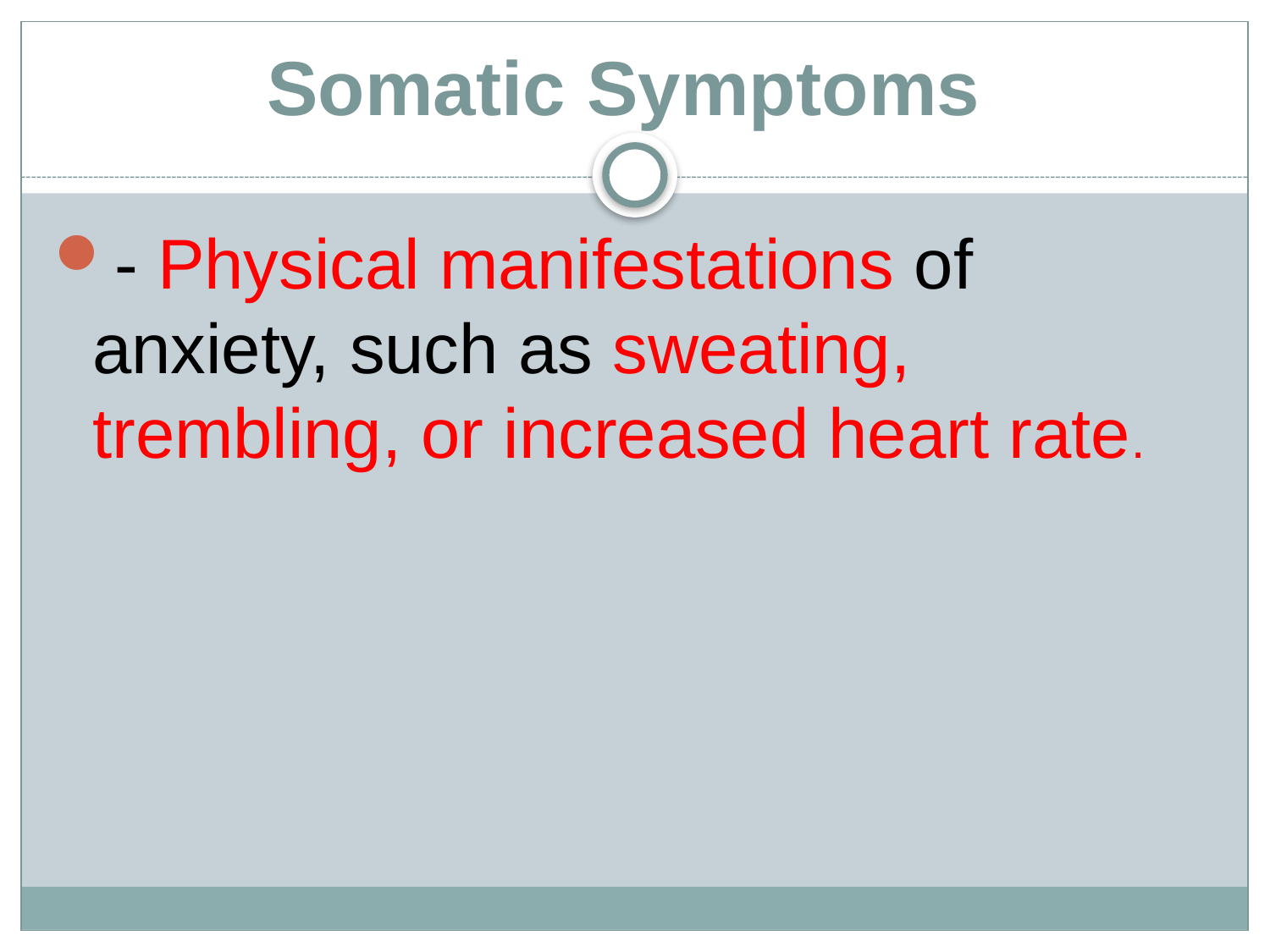

# Somatic Symptoms
- Physical manifestations of anxiety, such as sweating, trembling, or increased heart rate.